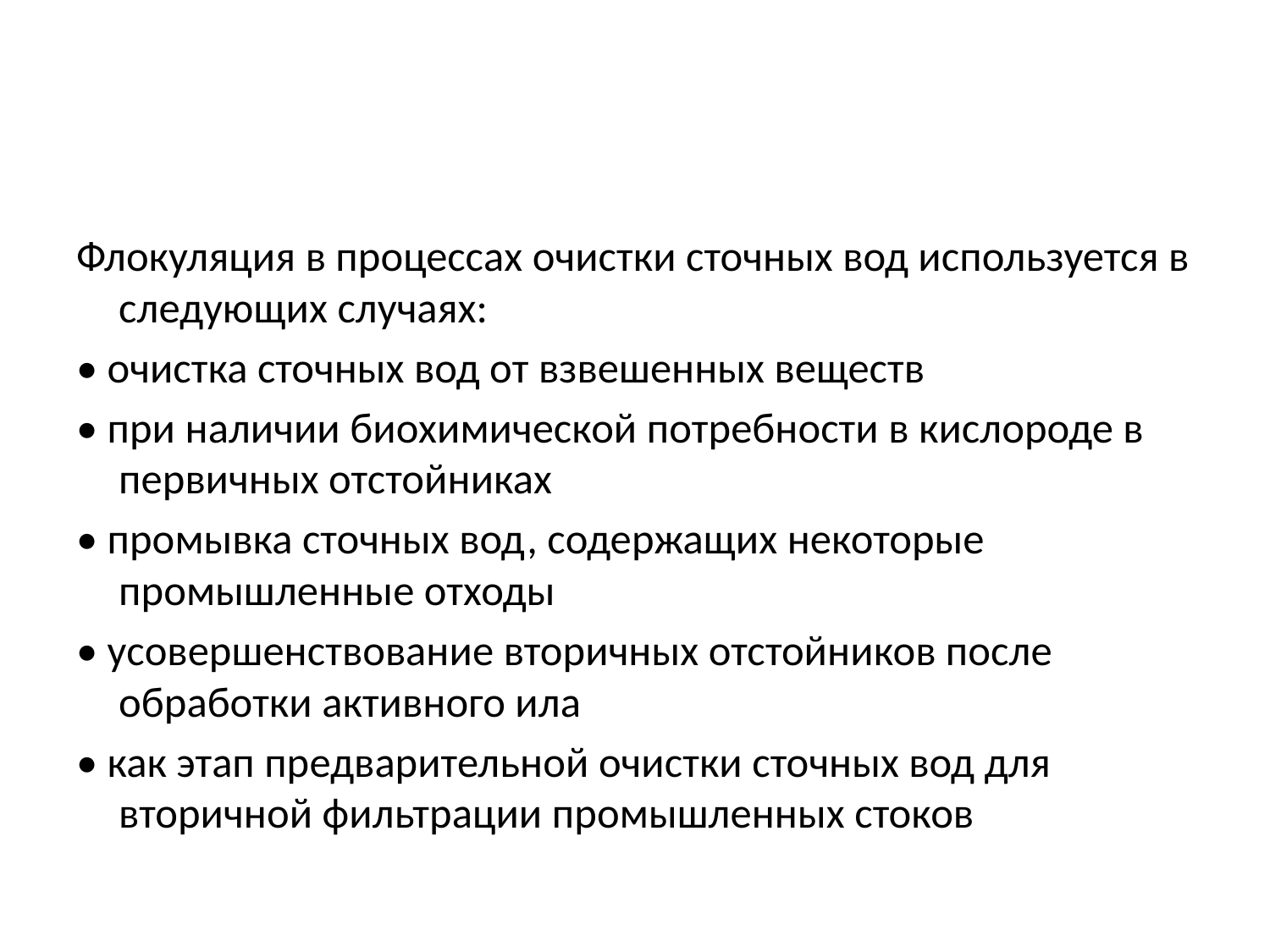

#
Флокуляция в процессах очистки сточных вод используется в следующих случаях:
• очистка сточных вод от взвешенных веществ
• при наличии биохимической потребности в кислороде в первичных отстойниках
• промывка сточных вод, содержащих некоторые промышленные отходы
• усовершенствование вторичных отстойников после обработки активного ила
• как этап предварительной очистки сточных вод для вторичной фильтрации промышленных стоков